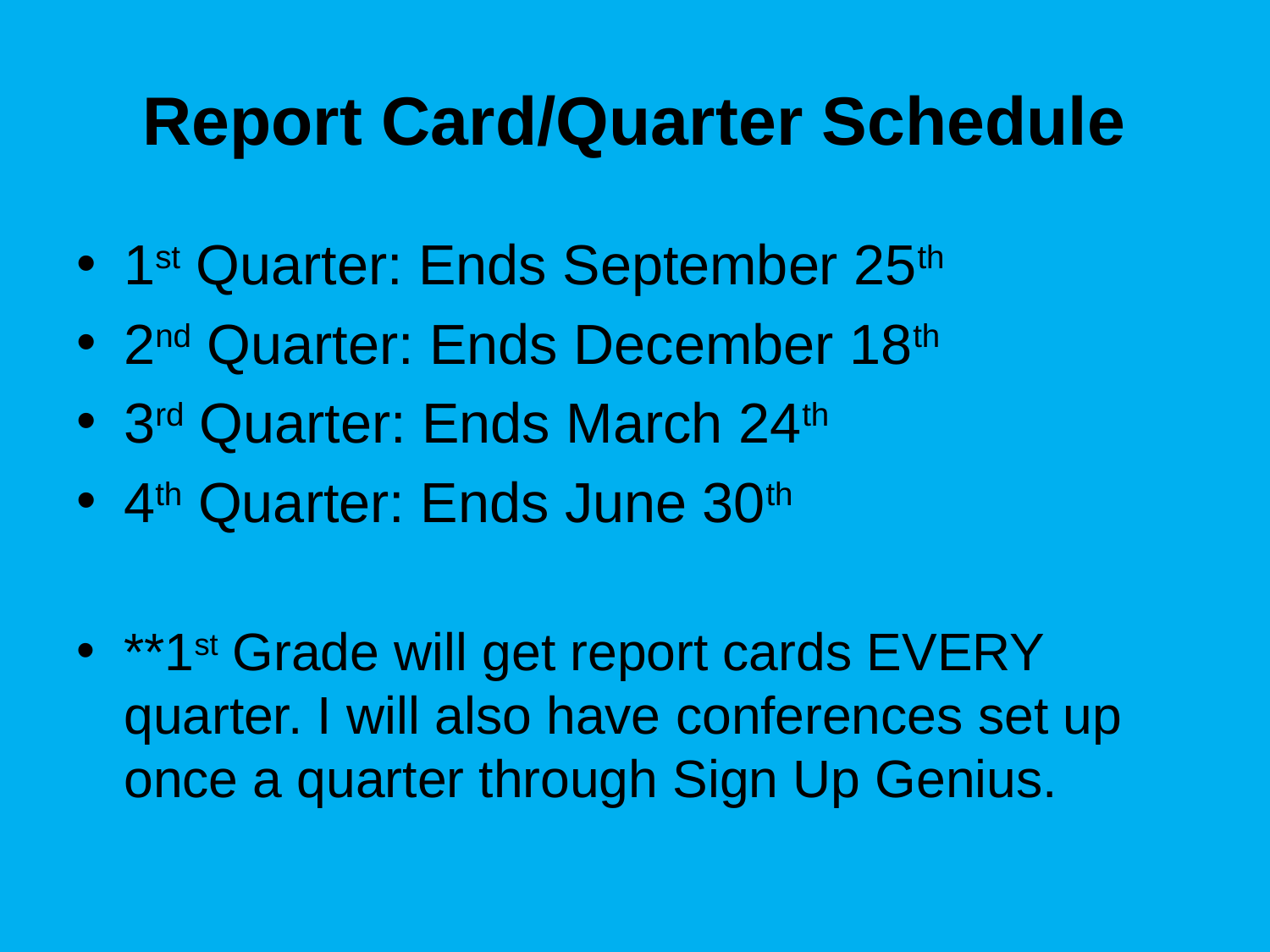

# Report Card/Quarter Schedule
1st Quarter: Ends September 25th
2nd Quarter: Ends December 18th
3rd Quarter: Ends March 24th
4th Quarter: Ends June 30th

**1st Grade will get report cards EVERY quarter. I will also have conferences set up once a quarter through Sign Up Genius.